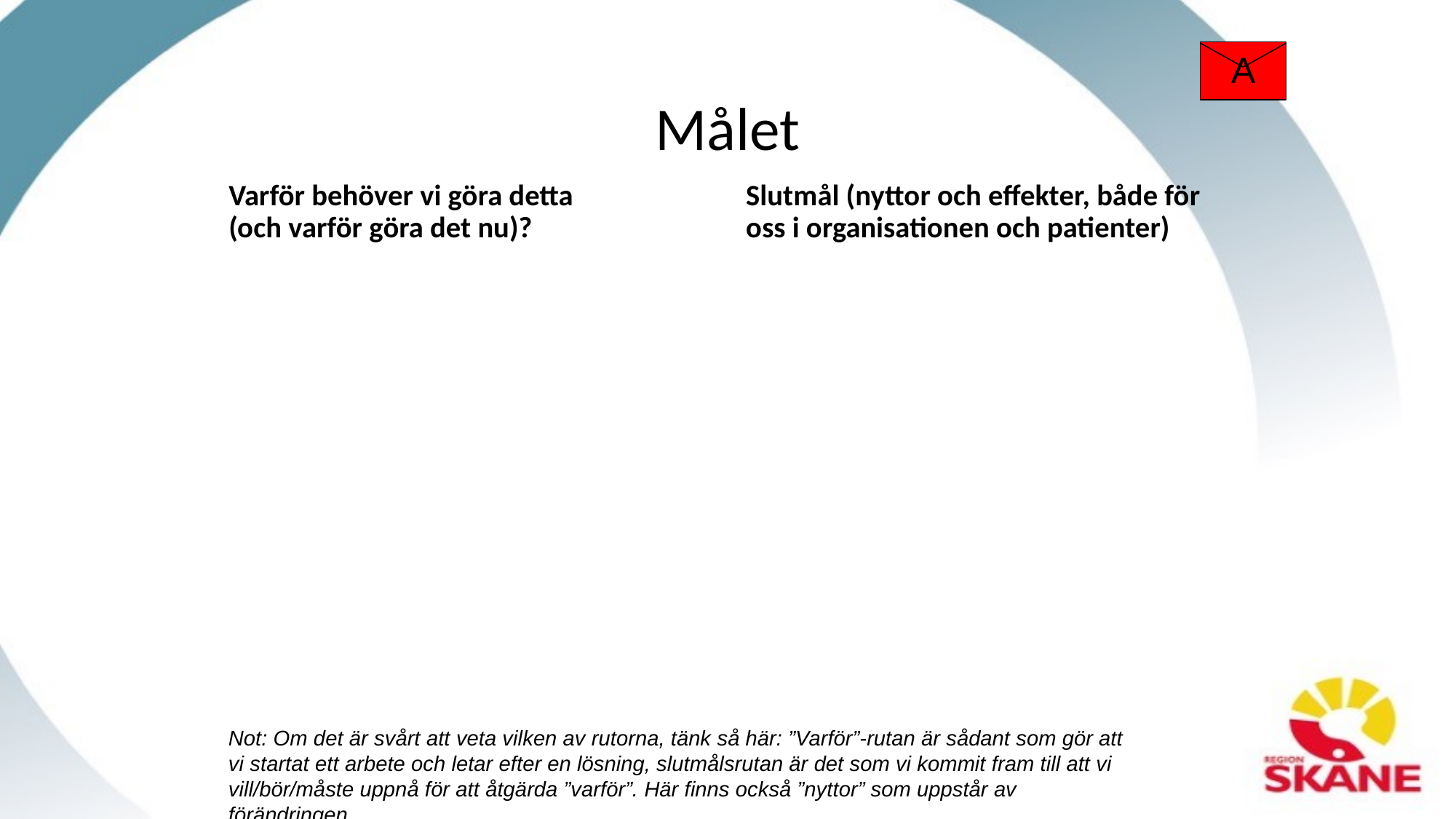

A
# Målet
Varför behöver vi göra detta
(och varför göra det nu)?
Slutmål (nyttor och effekter, både för oss i organisationen och patienter)

Not: Om det är svårt att veta vilken av rutorna, tänk så här: ”Varför”-rutan är sådant som gör att vi startat ett arbete och letar efter en lösning, slutmålsrutan är det som vi kommit fram till att vi vill/bör/måste uppnå för att åtgärda ”varför”. Här finns också ”nyttor” som uppstår av förändringen